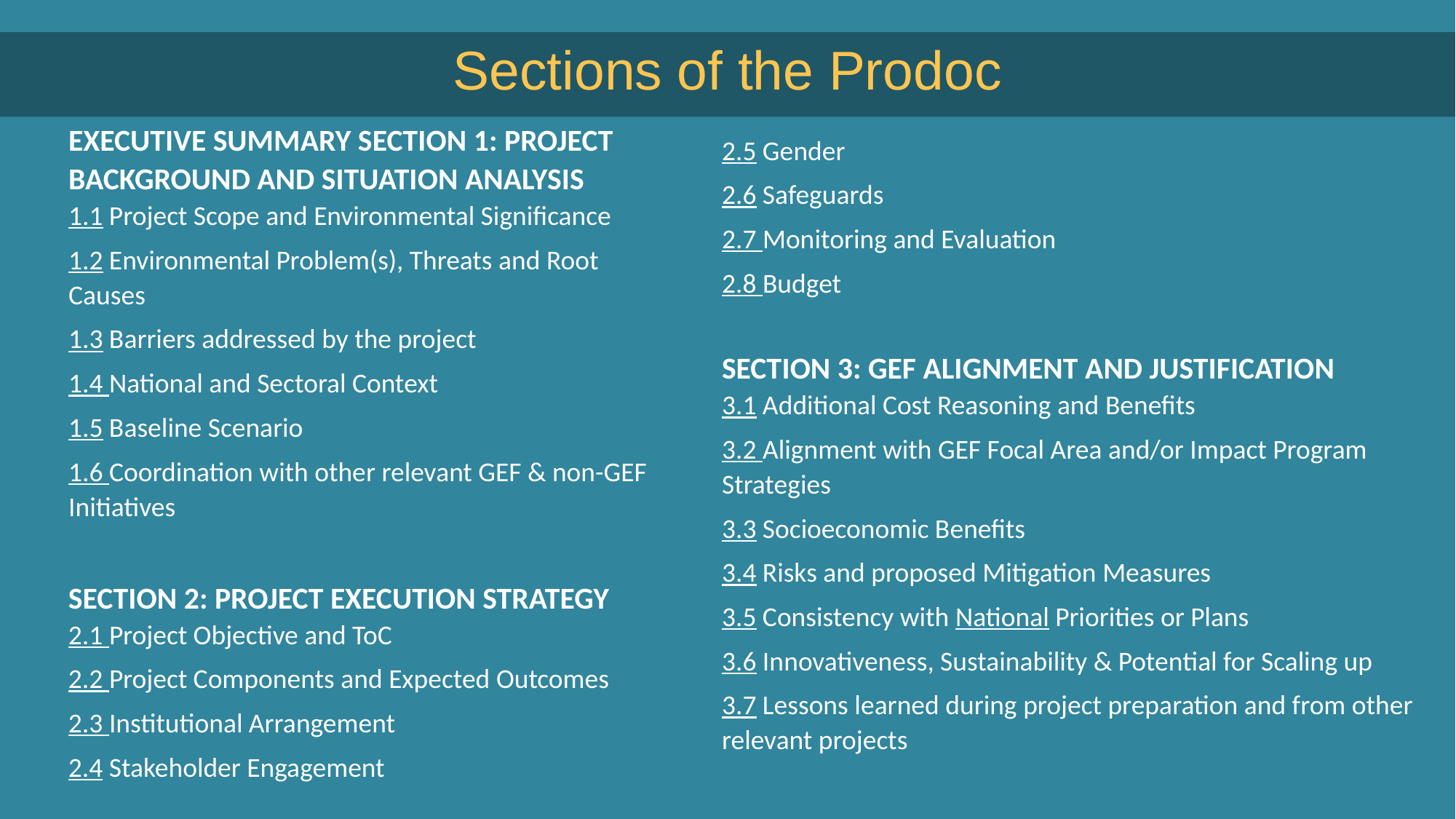

Sections of the Prodoc

2.5 Gender
2.6 Safeguards
2.7 Monitoring and Evaluation
2.8 Budget

SECTION 3: GEF ALIGNMENT AND JUSTIFICATION
3.1 Additional Cost Reasoning and Benefits
3.2 Alignment with GEF Focal Area and/or Impact Program Strategies
3.3 Socioeconomic Benefits
3.4 Risks and proposed Mitigation Measures
3.5 Consistency with National Priorities or Plans
3.6 Innovativeness, Sustainability & Potential for Scaling up
3.7 Lessons learned during project preparation and from other relevant projects

EXECUTIVE SUMMARY SECTION 1: PROJECT BACKGROUND AND SITUATION ANALYSIS
1.1 Project Scope and Environmental Significance
1.2 Environmental Problem(s), Threats and Root Causes
1.3 Barriers addressed by the project
1.4 National and Sectoral Context
1.5 Baseline Scenario
1.6 Coordination with other relevant GEF & non-GEF Initiatives

SECTION 2: PROJECT EXECUTION STRATEGY
2.1 Project Objective and ToC
2.2 Project Components and Expected Outcomes
2.3 Institutional Arrangement
2.4 Stakeholder Engagement